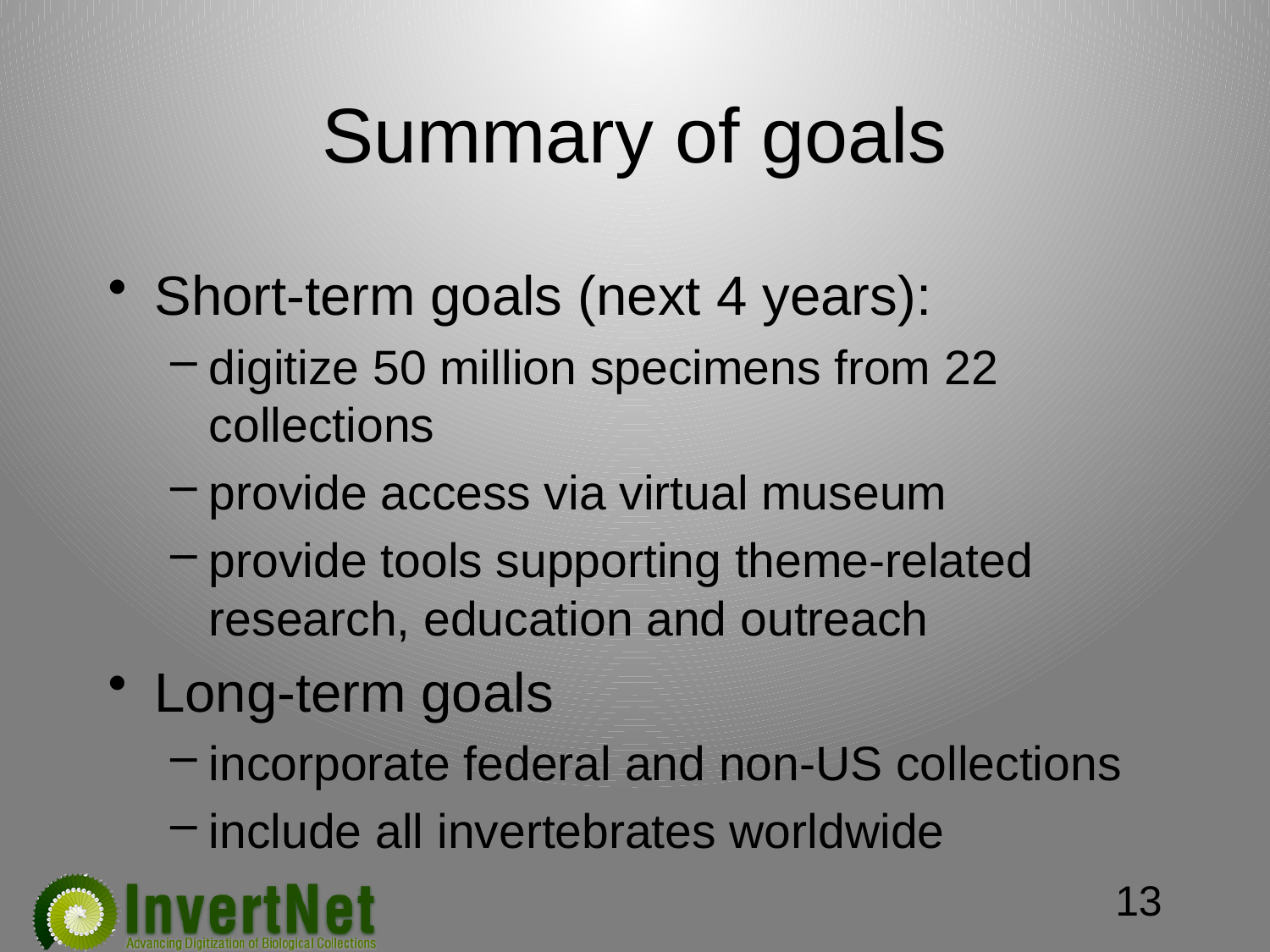

# Summary of goals
Short-term goals (next 4 years):
digitize 50 million specimens from 22 collections
provide access via virtual museum
provide tools supporting theme-related research, education and outreach
Long-term goals
incorporate federal and non-US collections
include all invertebrates worldwide

13